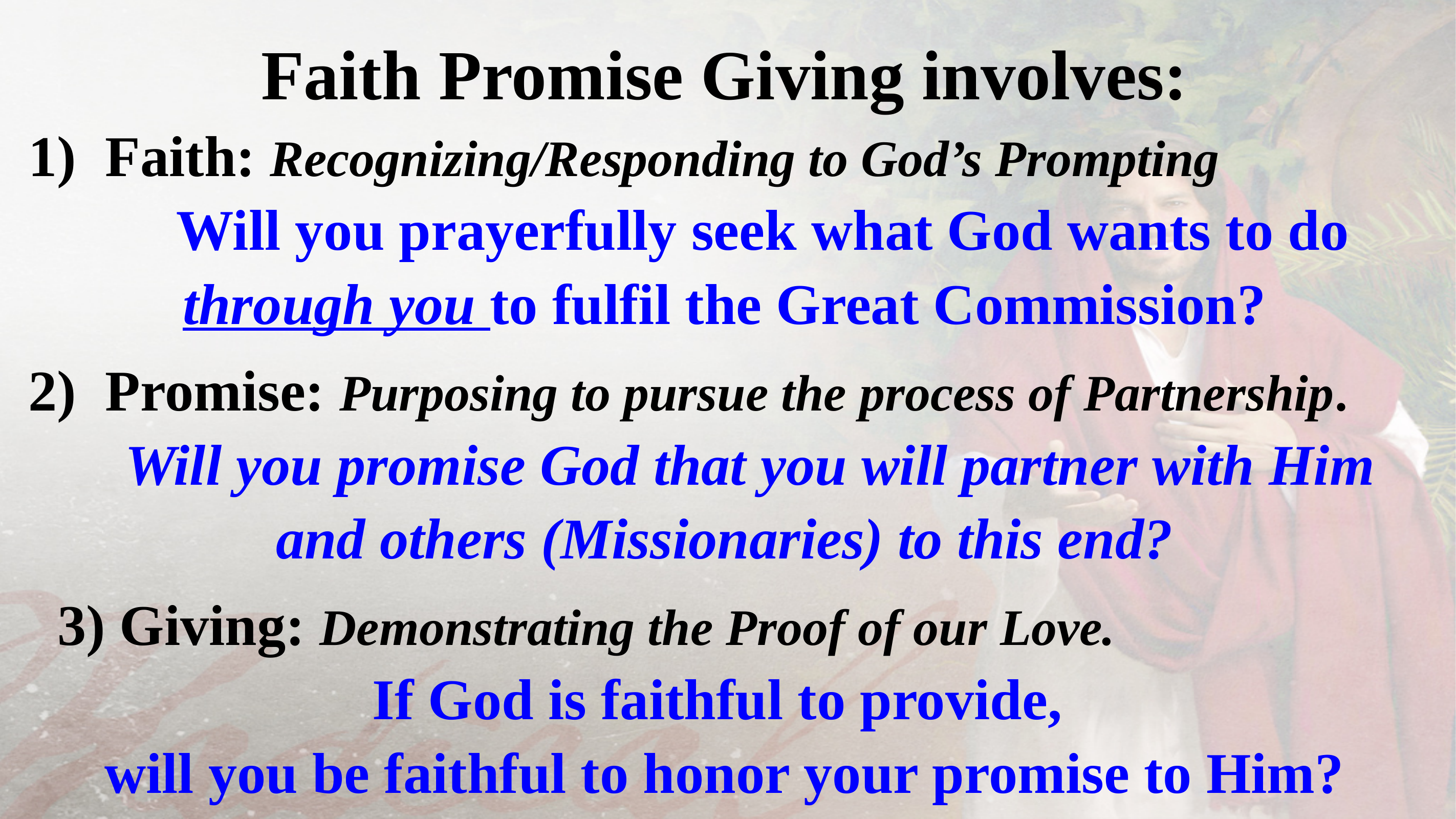

Faith Promise Giving involves:
1)	Faith: Recognizing/Responding to God’s Prompting
      Will you prayerfully seek what God wants to do through you to fulfil the Great Commission?
2)	Promise: Purposing to pursue the process of Partnership.
    Will you promise God that you will partner with Him and others (Missionaries) to this end?
  3) Giving: Demonstrating the Proof of our Love.
If God is faithful to provide,
will you be faithful to honor your promise to Him?